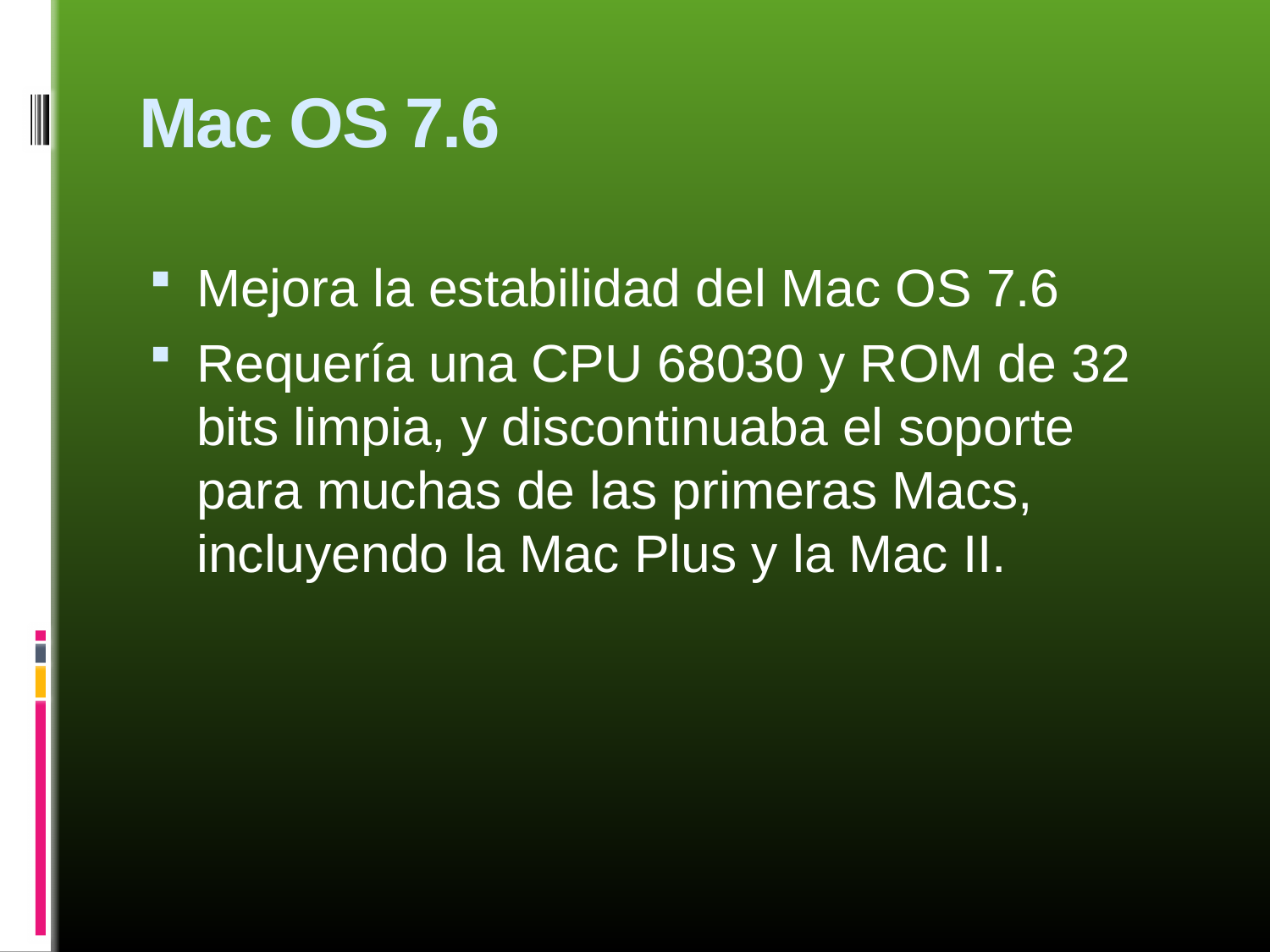

# Mac OS 7.6
Mejora la estabilidad del Mac OS 7.6
Requería una CPU 68030 y ROM de 32 bits limpia, y discontinuaba el soporte para muchas de las primeras Macs, incluyendo la Mac Plus y la Mac II.